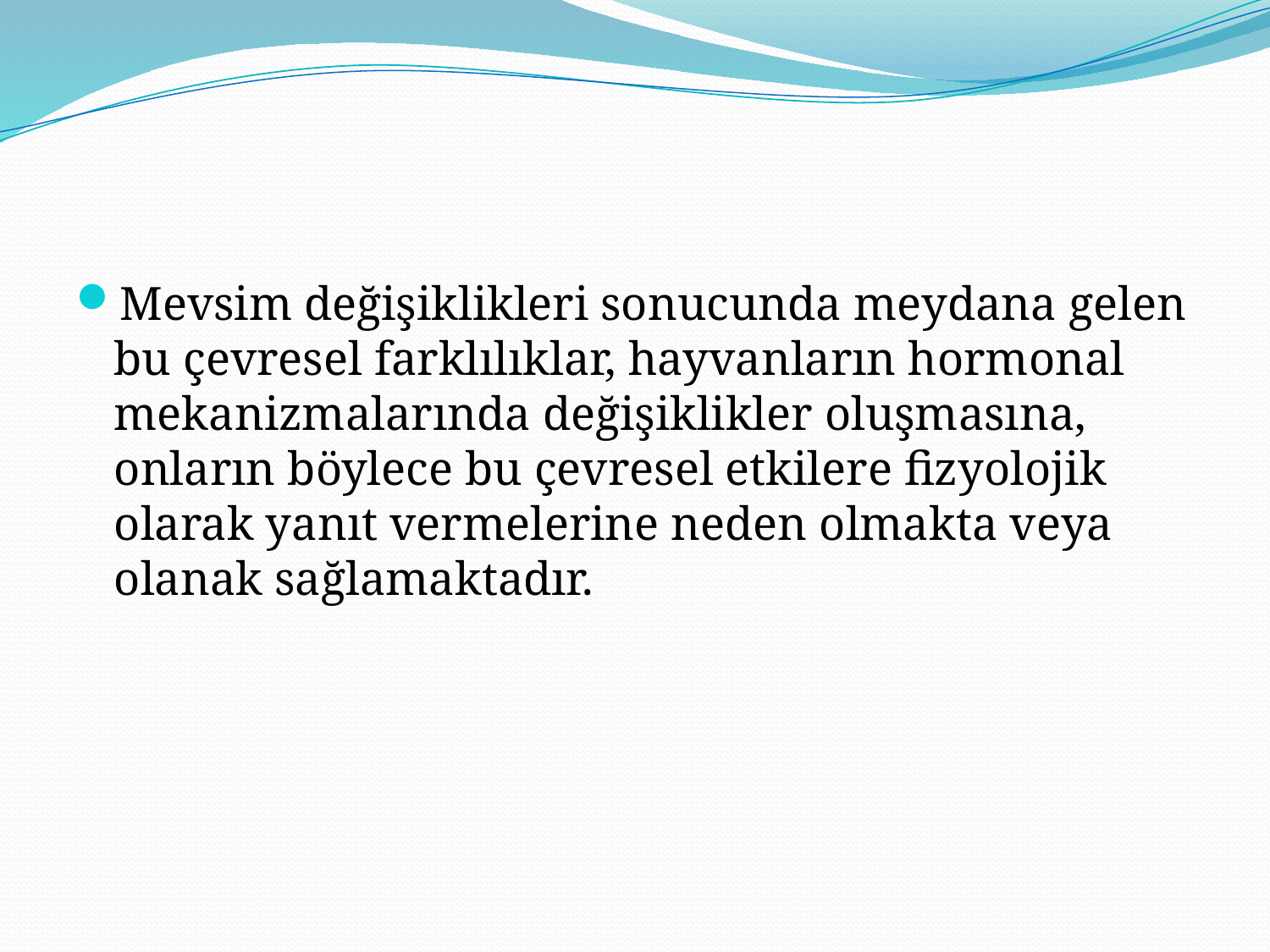

#
Mevsim değişiklikleri sonucunda meydana gelen bu çevresel farklılıklar, hayvanların hormonal mekanizmalarında değişiklikler oluşmasına, onların böylece bu çevresel etkilere fizyolojik olarak yanıt vermelerine neden olmakta veya olanak sağlamaktadır.